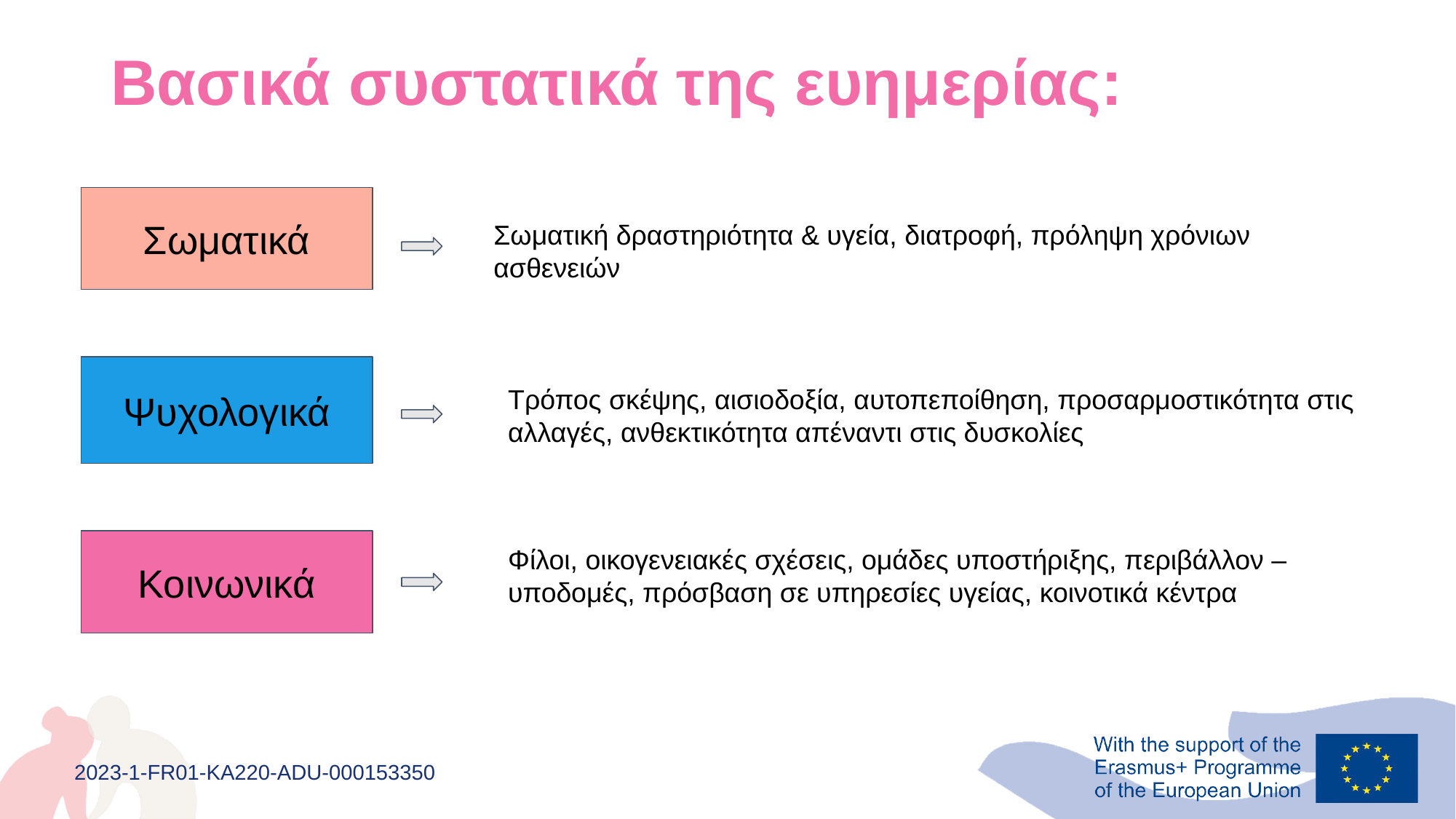

# Βασικά συστατικά της ευημερίας:
Σωματικά
Σωματική δραστηριότητα & υγεία, διατροφή, πρόληψη χρόνιων ασθενειών

Ψυχολογικά
Τρόπος σκέψης, αισιοδοξία, αυτοπεποίθηση, προσαρμοστικότητα στις αλλαγές, ανθεκτικότητα απέναντι στις δυσκολίες

Κοινωνικά
Φίλοι, οικογενειακές σχέσεις, ομάδες υποστήριξης, περιβάλλον – υποδομές, πρόσβαση σε υπηρεσίες υγείας, κοινοτικά κέντρα